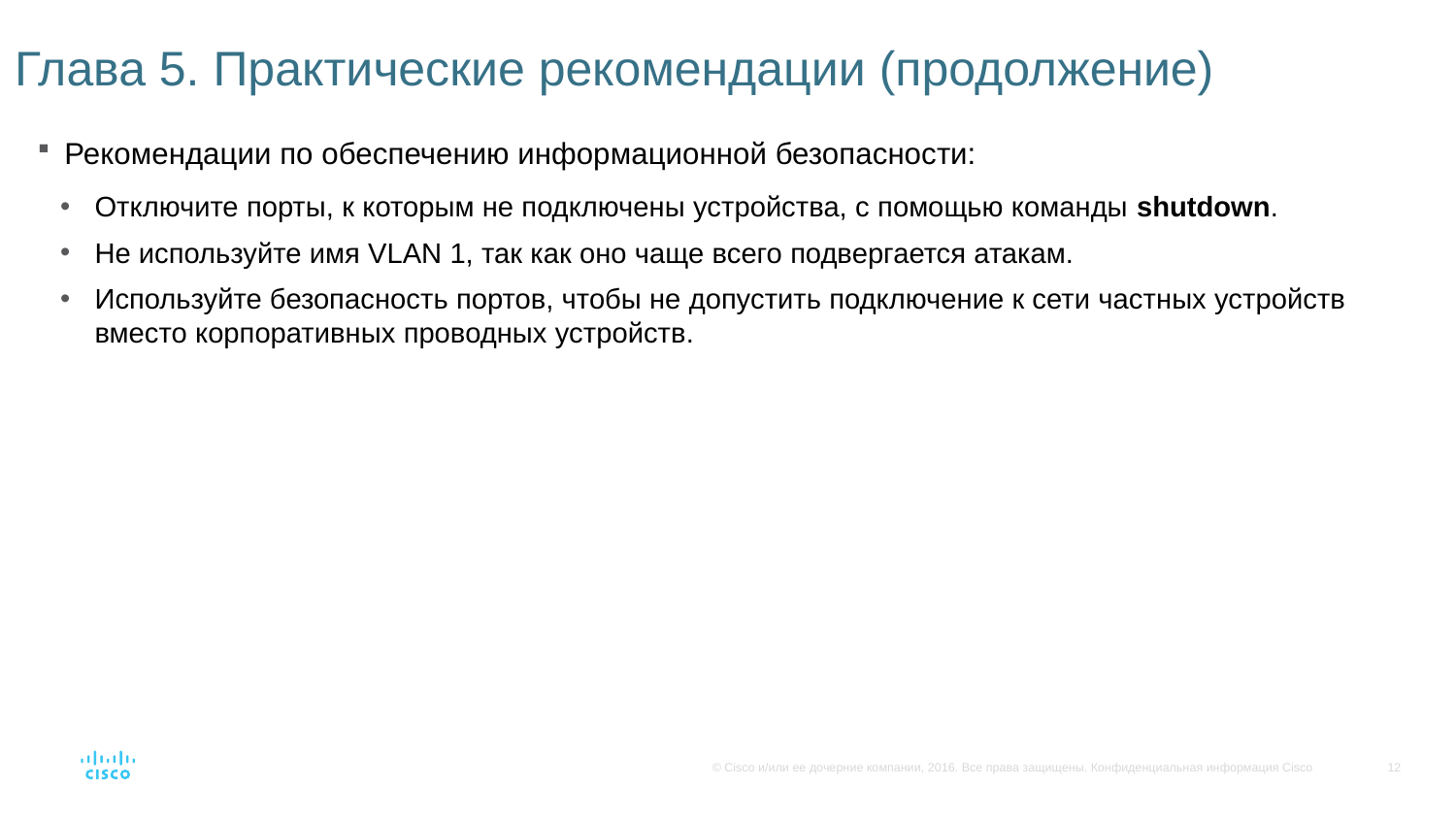

# Глава 5. Практические рекомендации (продолжение)
Рекомендации по обеспечению информационной безопасности:
Отключите порты, к которым не подключены устройства, с помощью команды shutdown.
Не используйте имя VLAN 1, так как оно чаще всего подвергается атакам.
Используйте безопасность портов, чтобы не допустить подключение к сети частных устройств вместо корпоративных проводных устройств.